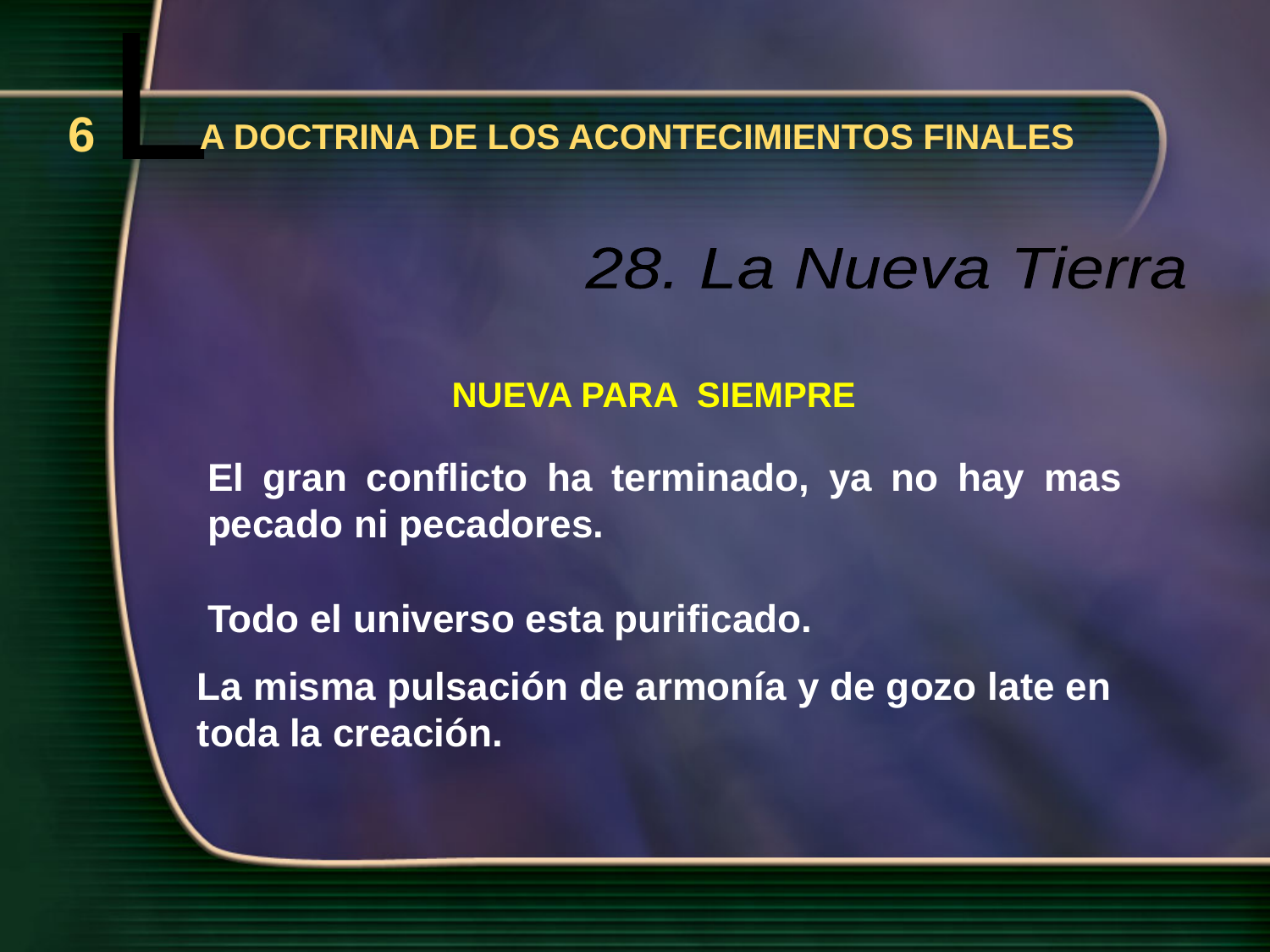

L
6
A DOCTRINA DE LOS ACONTECIMIENTOS FINALES
28. La Nueva Tierra
NUEVA PARA  SIEMPRE
El gran conflicto ha terminado, ya no hay mas pecado ni pecadores.
Todo el universo esta purificado.
La misma pulsación de armonía y de gozo late en toda la creación.